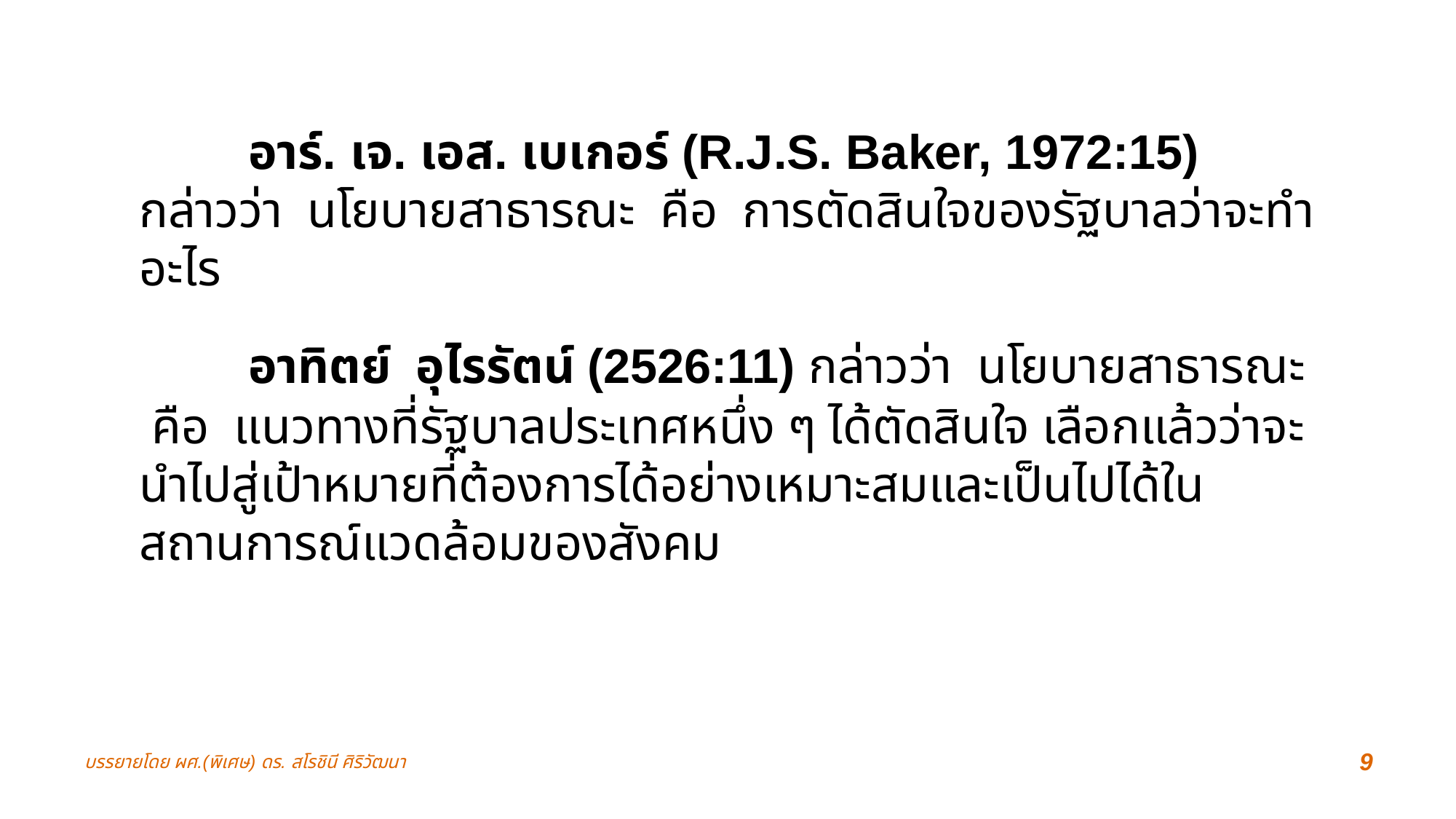

อาร์. เจ. เอส. เบเกอร์ (R.J.S. Baker, 1972:15)  กล่าวว่า  นโยบายสาธารณะ  คือ  การตัดสินใจของรัฐบาลว่าจะทำอะไร
	อาทิตย์  อุไรรัตน์ (2526:11) กล่าวว่า  นโยบายสาธารณะ  คือ  แนวทางที่รัฐบาลประเทศหนึ่ง ๆ ได้ตัดสินใจ เลือกแล้วว่าจะนำไปสู่เป้าหมายที่ต้องการได้อย่างเหมาะสมและเป็นไปได้ในสถานการณ์แวดล้อมของสังคม
บรรยายโดย ผศ.(พิเศษ) ดร. สโรชินี ศิริวัฒนา
9